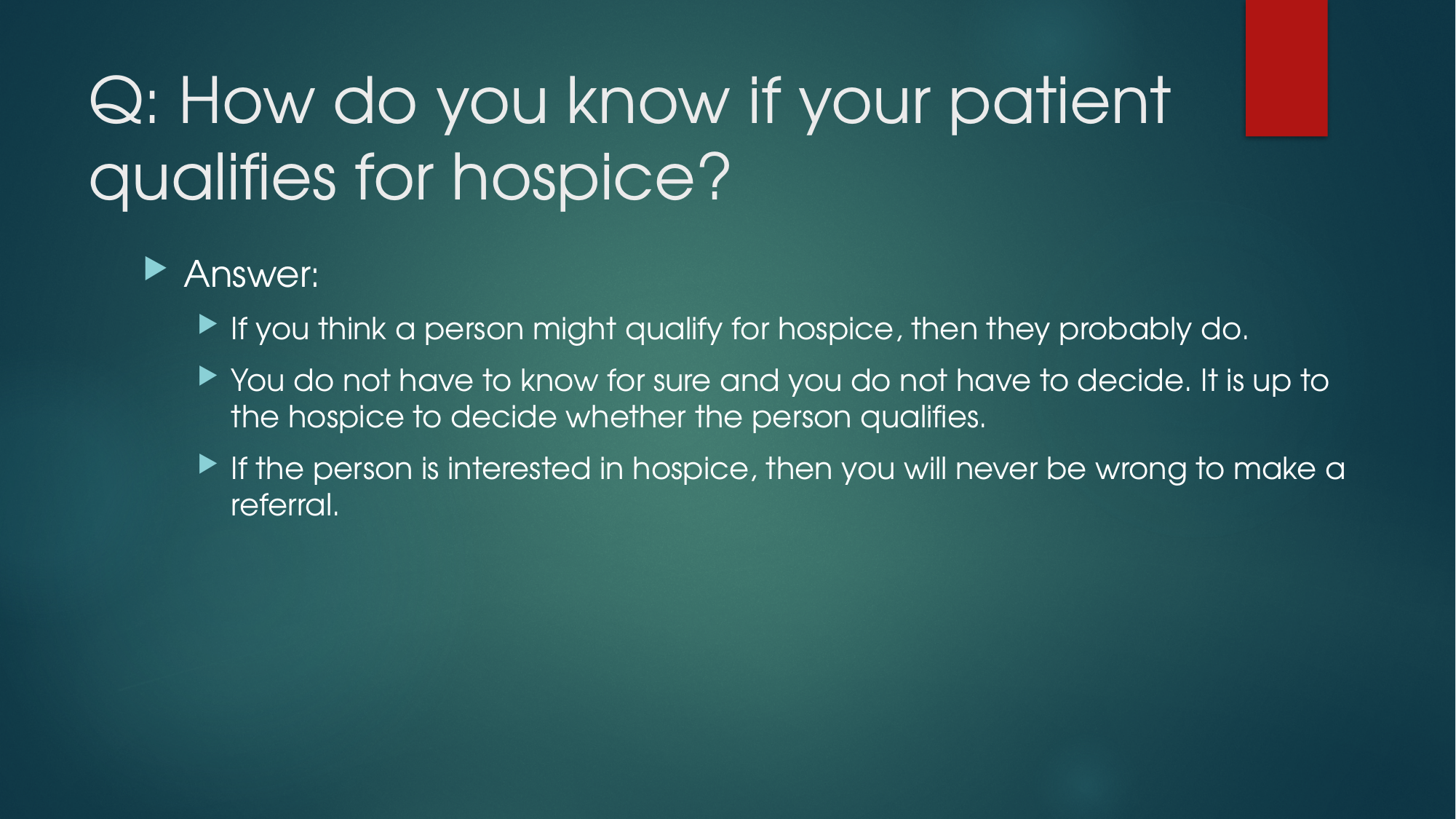

# Q: How do you know if your patient qualifies for hospice?
Answer:
If you think a person might qualify for hospice, then they probably do.
You do not have to know for sure and you do not have to decide. It is up to the hospice to decide whether the person qualifies.
If the person is interested in hospice, then you will never be wrong to make a referral.